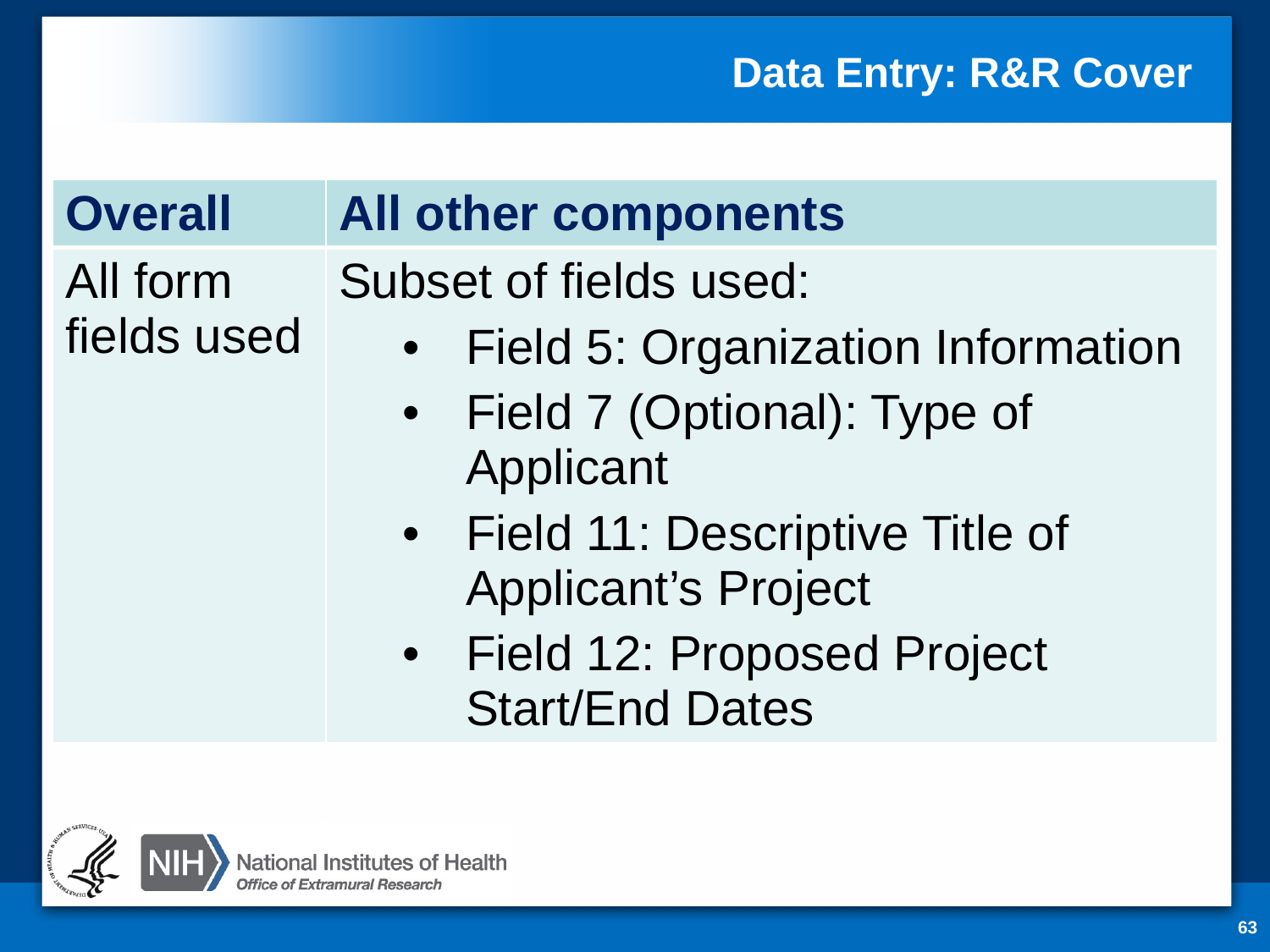

# Data Entry: R&R Cover
| Overall | All other components |
| --- | --- |
| All form fields used | Subset of fields used: Field 5: Organization Information Field 7 (Optional): Type of Applicant Field 11: Descriptive Title of Applicant’s Project Field 12: Proposed Project Start/End Dates |
63